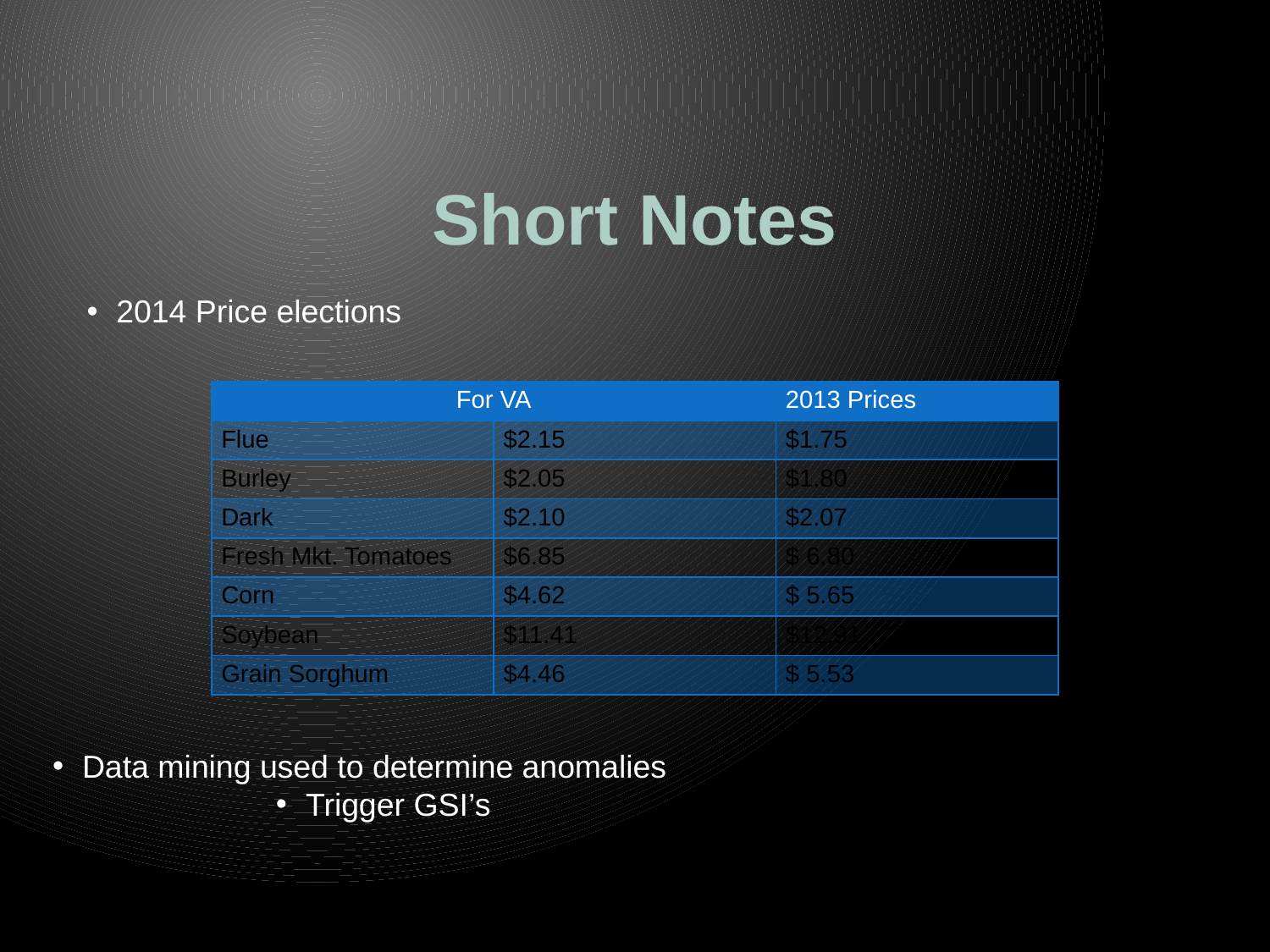

Short Notes
2014 Price elections
| For VA |  | 2013 Prices |
| --- | --- | --- |
| Flue | $2.15 | $1.75 |
| Burley | $2.05 | $1.80 |
| Dark | $2.10 | $2.07 |
| Fresh Mkt. Tomatoes | $6.85 | $ 6.80 |
| Corn | $4.62 | $ 5.65 |
| Soybean | $11.41 | $12.91 |
| Grain Sorghum | $4.46 | $ 5.53 |
Data mining used to determine anomalies
Trigger GSI’s